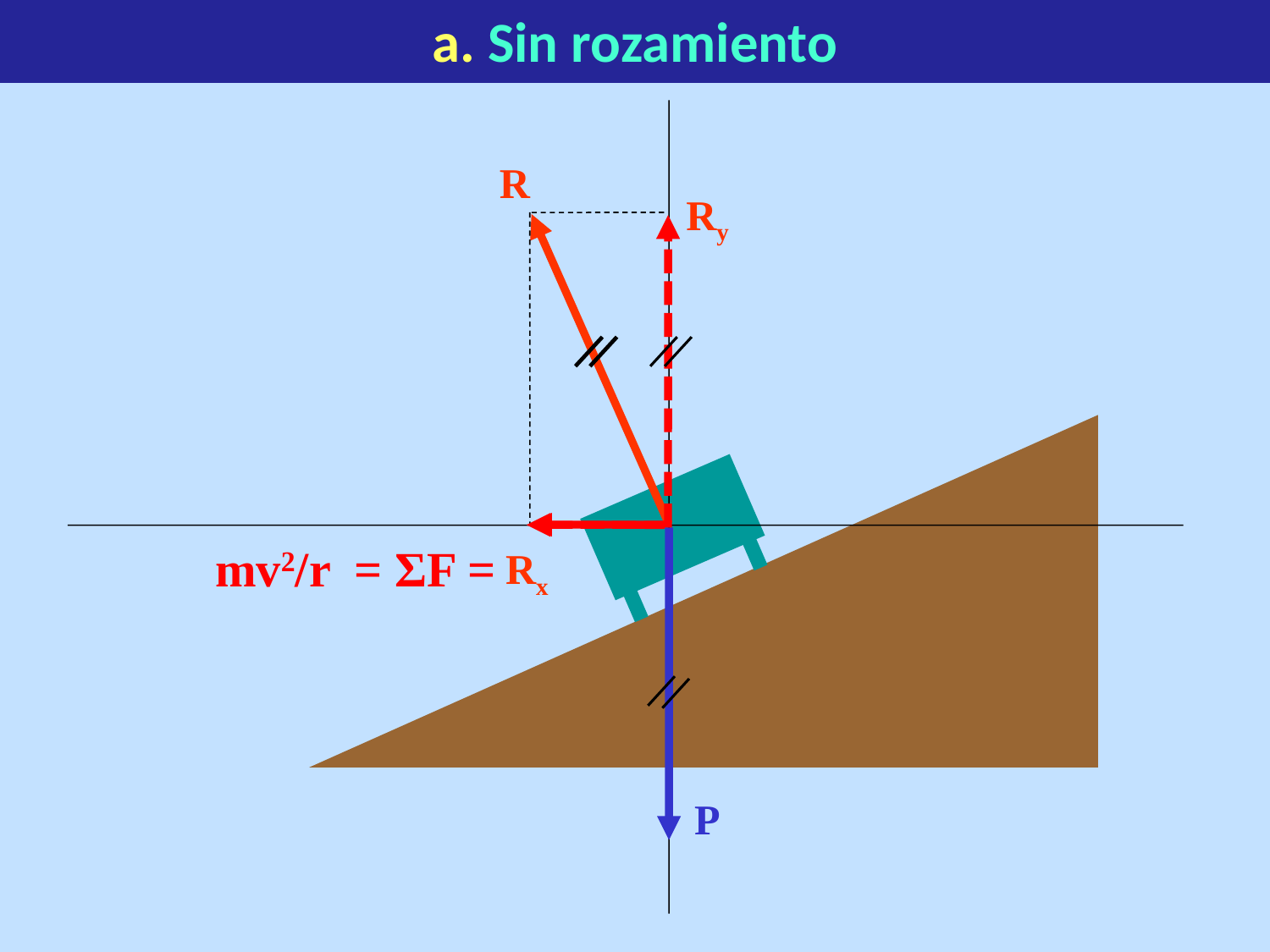

a. Sin rozamiento

R

Ry

Rx

P
mv2/r  = ΣF =